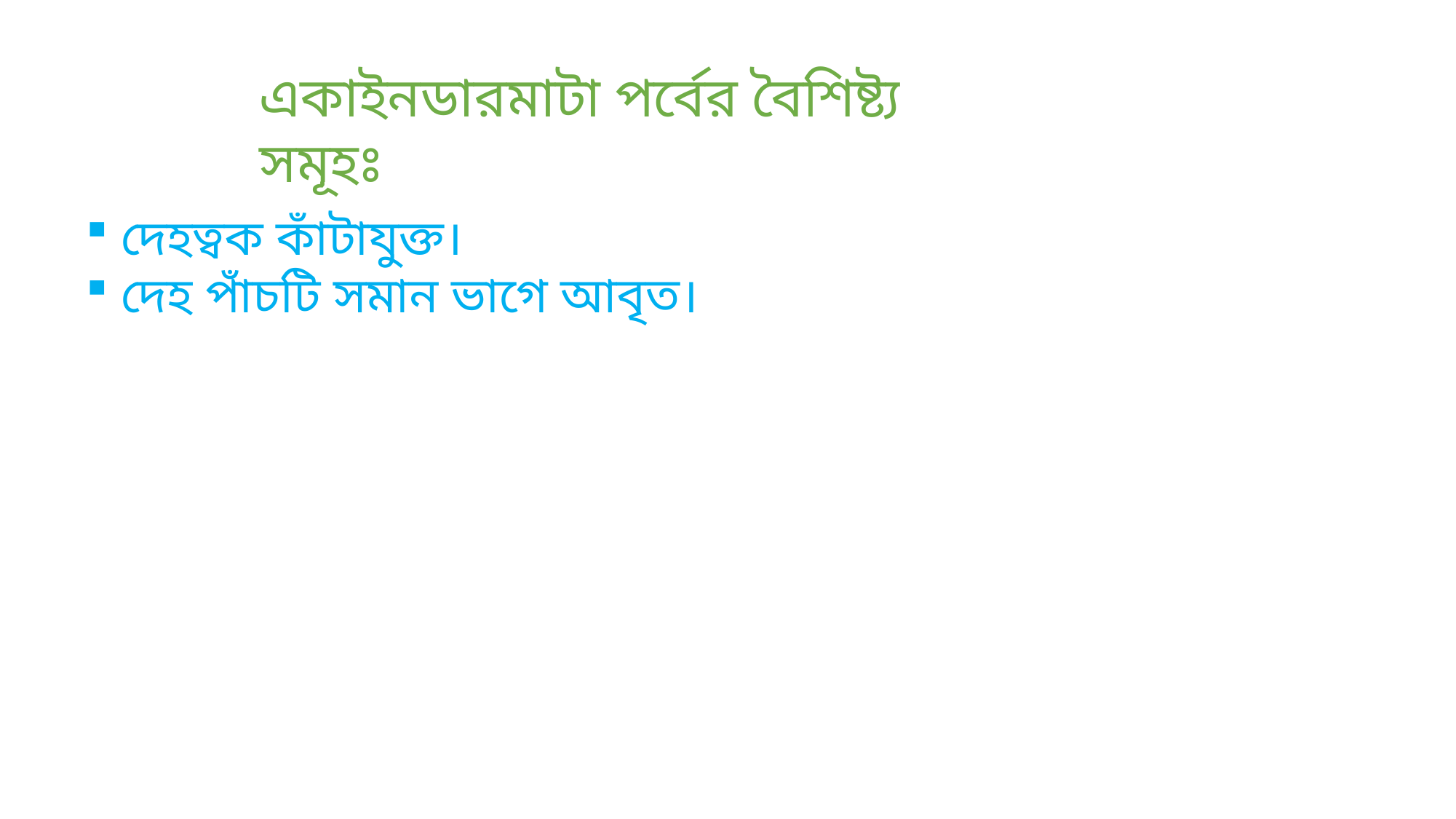

একাইনডারমাটা পর্বের বৈশিষ্ট্য সমূহঃ
দেহত্বক কাঁটাযুক্ত।
দেহ পাঁচটি সমান ভাগে আবৃত।